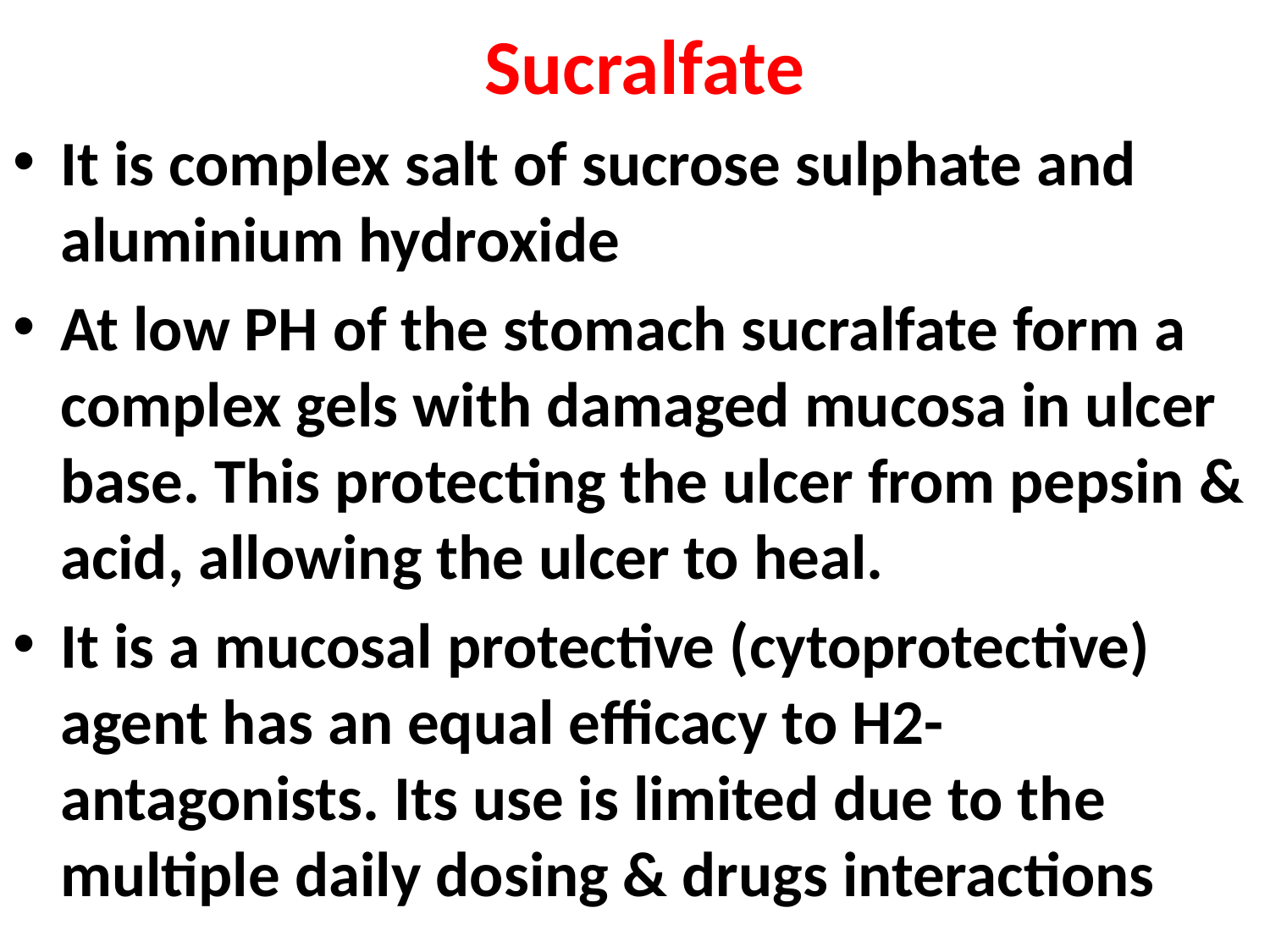

# Sucralfate
It is complex salt of sucrose sulphate and aluminium hydroxide
At low PH of the stomach sucralfate form a complex gels with damaged mucosa in ulcer base. This protecting the ulcer from pepsin & acid, allowing the ulcer to heal.
It is a mucosal protective (cytoprotective) agent has an equal efficacy to H2-antagonists. Its use is limited due to the multiple daily dosing & drugs interactions